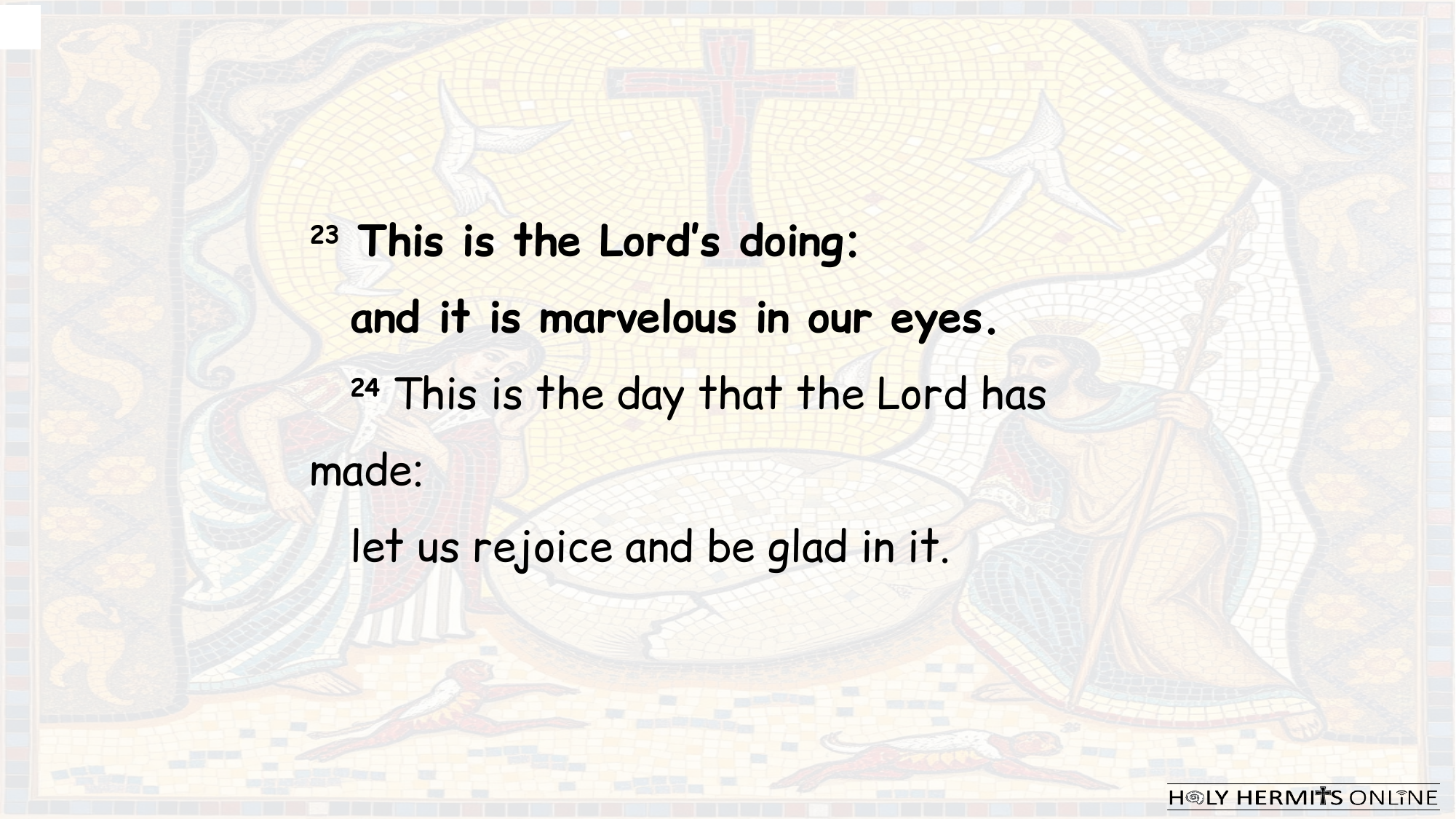

23 This is the Lord’s doing:
and it is marvelous in our eyes.
24 This is the day that the Lord has made:
let us rejoice and be glad in it.